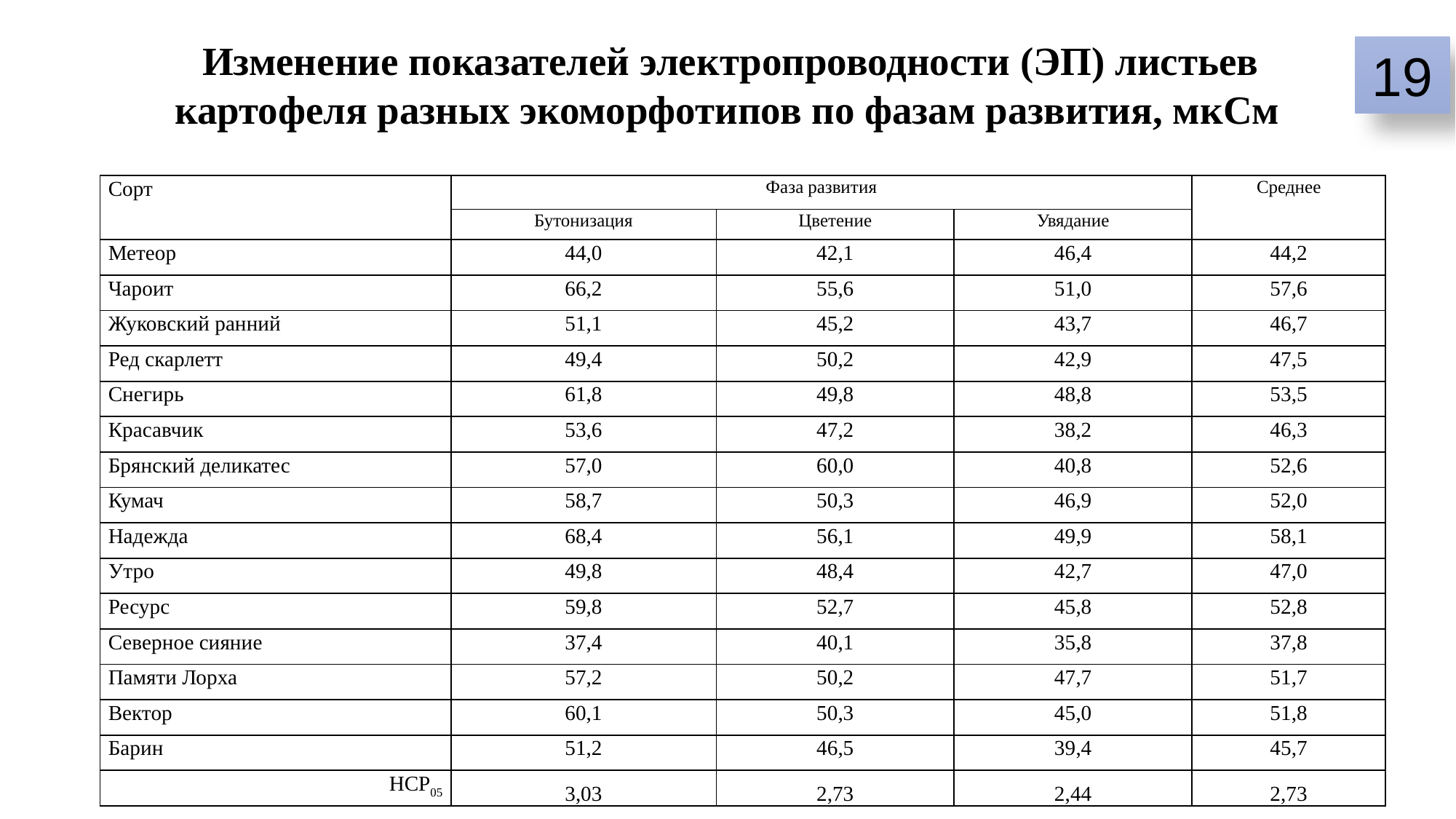

# Изменение показателей электропроводности (ЭП) листьев картофеля разных экоморфотипов по фазам развития, мкСм
19
| Сорт | Фаза развития |  |  | Среднее |
| --- | --- | --- | --- | --- |
|  | Бутонизация | Цветение | Увядание |  |
| Метеор | 44,0 | 42,1 | 46,4 | 44,2 |
| Чароит | 66,2 | 55,6 | 51,0 | 57,6 |
| Жуковский ранний | 51,1 | 45,2 | 43,7 | 46,7 |
| Ред скарлетт | 49,4 | 50,2 | 42,9 | 47,5 |
| Снегирь | 61,8 | 49,8 | 48,8 | 53,5 |
| Красавчик | 53,6 | 47,2 | 38,2 | 46,3 |
| Брянский деликатес | 57,0 | 60,0 | 40,8 | 52,6 |
| Кумач | 58,7 | 50,3 | 46,9 | 52,0 |
| Надежда | 68,4 | 56,1 | 49,9 | 58,1 |
| Утро | 49,8 | 48,4 | 42,7 | 47,0 |
| Ресурс | 59,8 | 52,7 | 45,8 | 52,8 |
| Северное сияние | 37,4 | 40,1 | 35,8 | 37,8 |
| Памяти Лорха | 57,2 | 50,2 | 47,7 | 51,7 |
| Вектор | 60,1 | 50,3 | 45,0 | 51,8 |
| Барин | 51,2 | 46,5 | 39,4 | 45,7 |
| НСР05 | 3,03 | 2,73 | 2,44 | 2,73 |